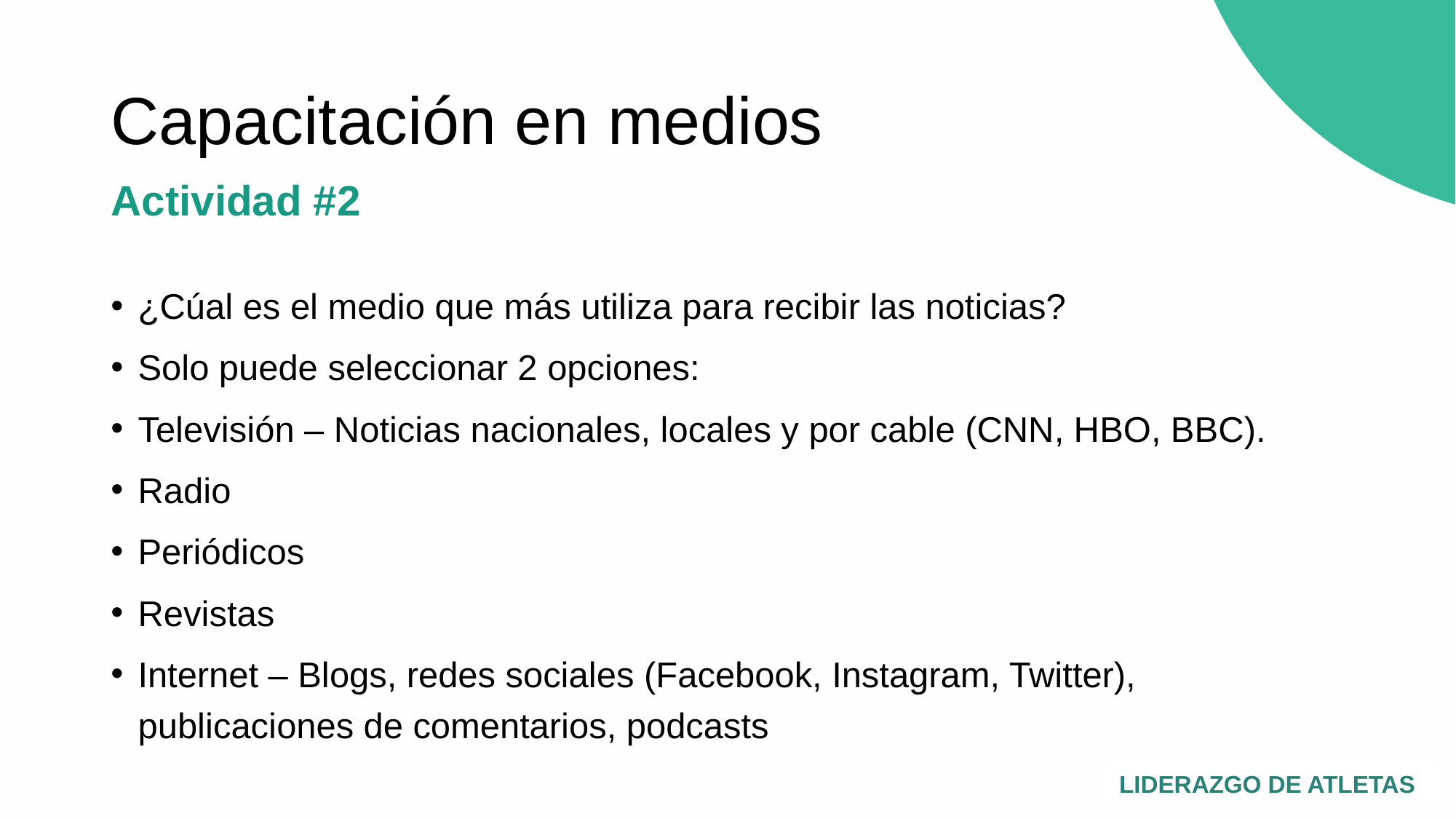

# Capacitación en medios
Actividad #2
¿Cúal es el medio que más utiliza para recibir las noticias?
Solo puede seleccionar 2 opciones:
Televisión – Noticias nacionales, locales y por cable (CNN, HBO, BBC).
Radio
Periódicos
Revistas
Internet – Blogs, redes sociales (Facebook, Instagram, Twitter), publicaciones de comentarios, podcasts

LIDERAZGO DE ATLETAS